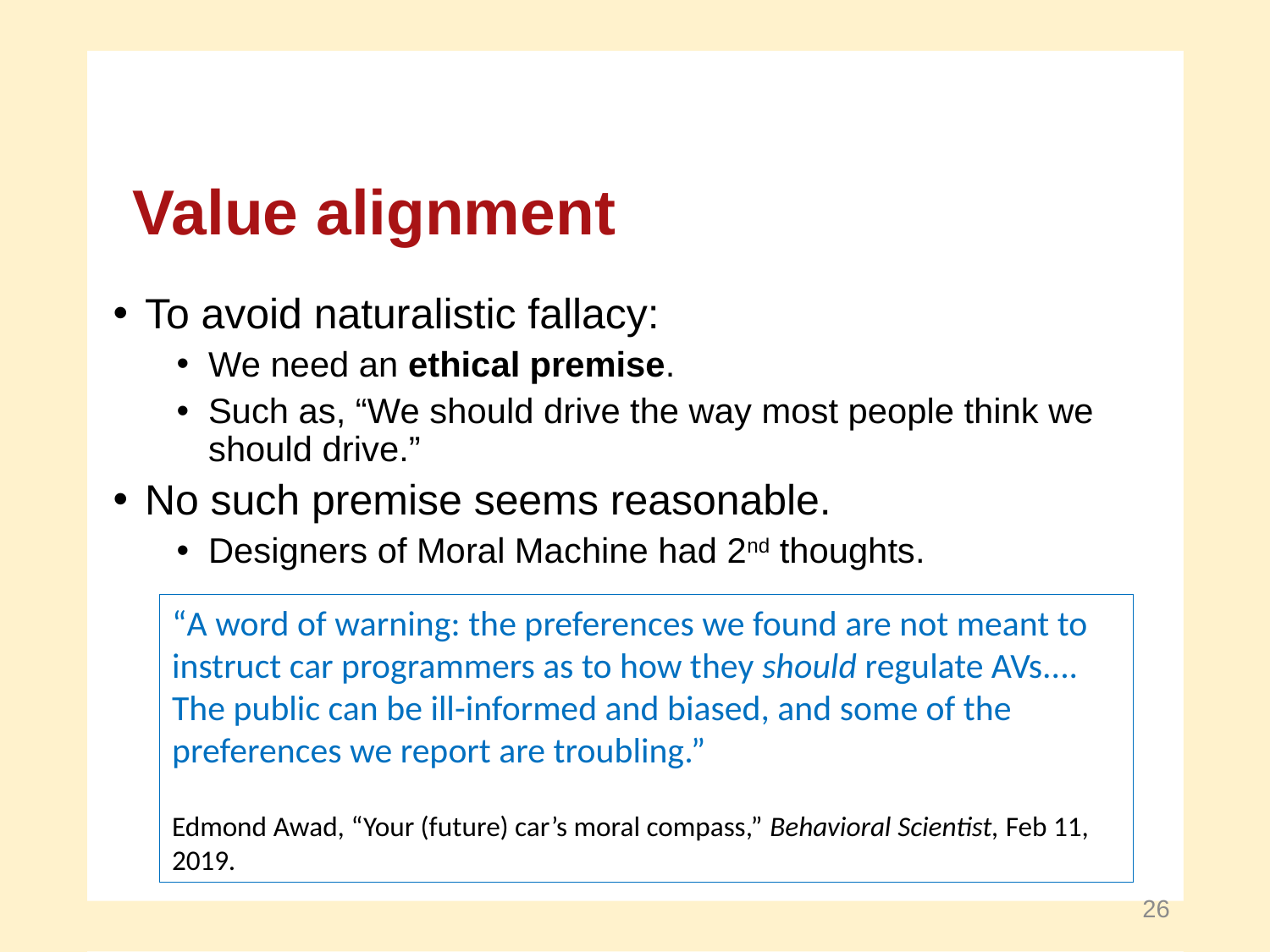

Value alignment
To avoid naturalistic fallacy:
We need an ethical premise.
Such as, “We should drive the way most people think we should drive.”
No such premise seems reasonable.
Designers of Moral Machine had 2nd thoughts.
“A word of warning: the preferences we found are not meant to instruct car programmers as to how they should regulate AVs.... The public can be ill-informed and biased, and some of the preferences we report are troubling.”

Edmond Awad, “Your (future) car’s moral compass,” Behavioral Scientist, Feb 11, 2019.
26